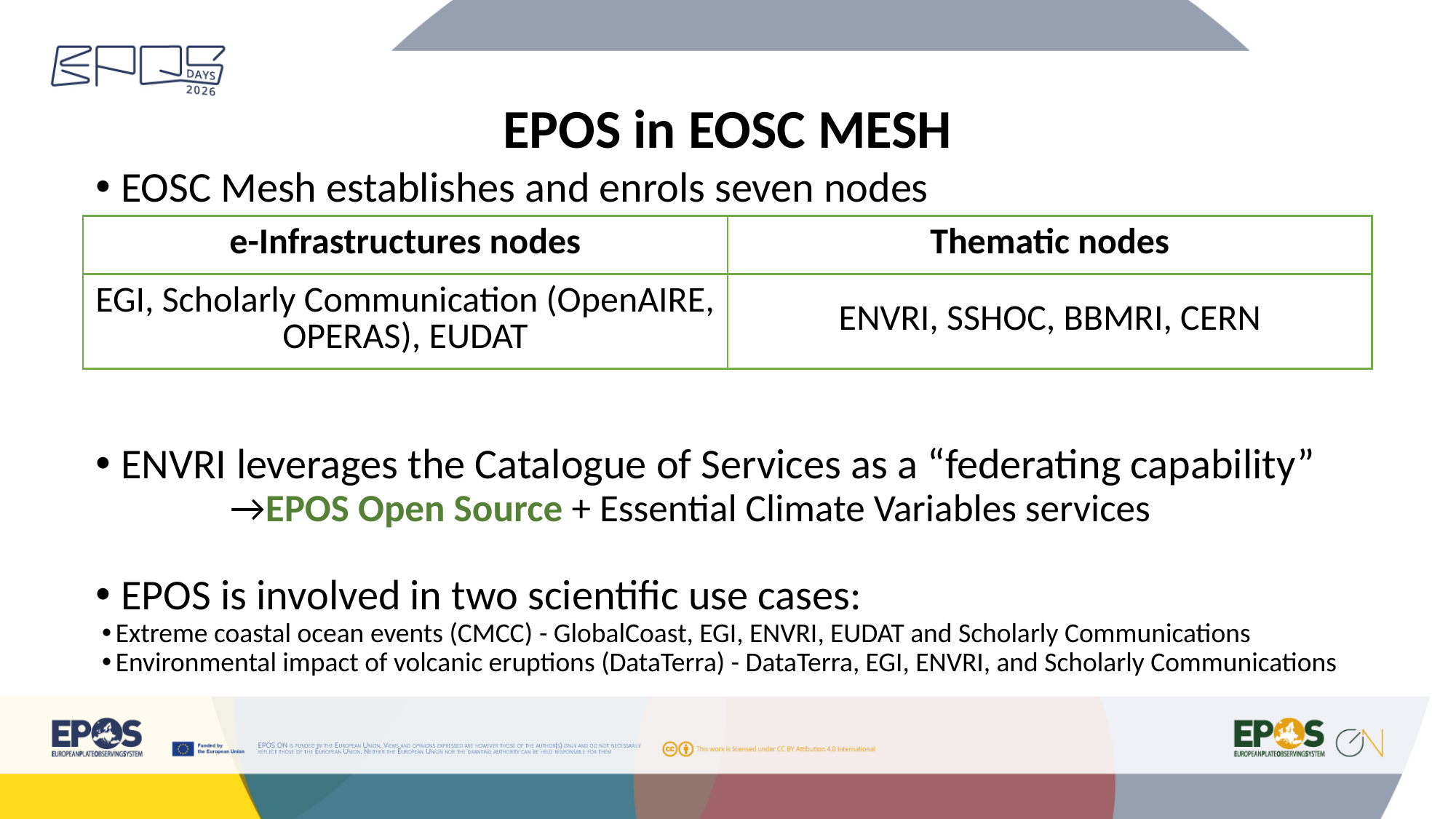

# EPOS in EOSC MESH
EOSC Mesh establishes and enrols seven nodes

| e-Infrastructures nodes | Thematic nodes |
| --- | --- |
| EGI, Scholarly Communication (OpenAIRE, OPERAS), EUDAT | ENVRI, SSHOC, BBMRI, CERN |
ENVRI leverages the Catalogue of Services as a “federating capability”
	→EPOS Open Source + Essential Climate Variables services

EPOS is involved in two scientific use cases:
Extreme coastal ocean events (CMCC) - GlobalCoast, EGI, ENVRI, EUDAT and Scholarly Communications
Environmental impact of volcanic eruptions (DataTerra) - DataTerra, EGI, ENVRI, and Scholarly Communications